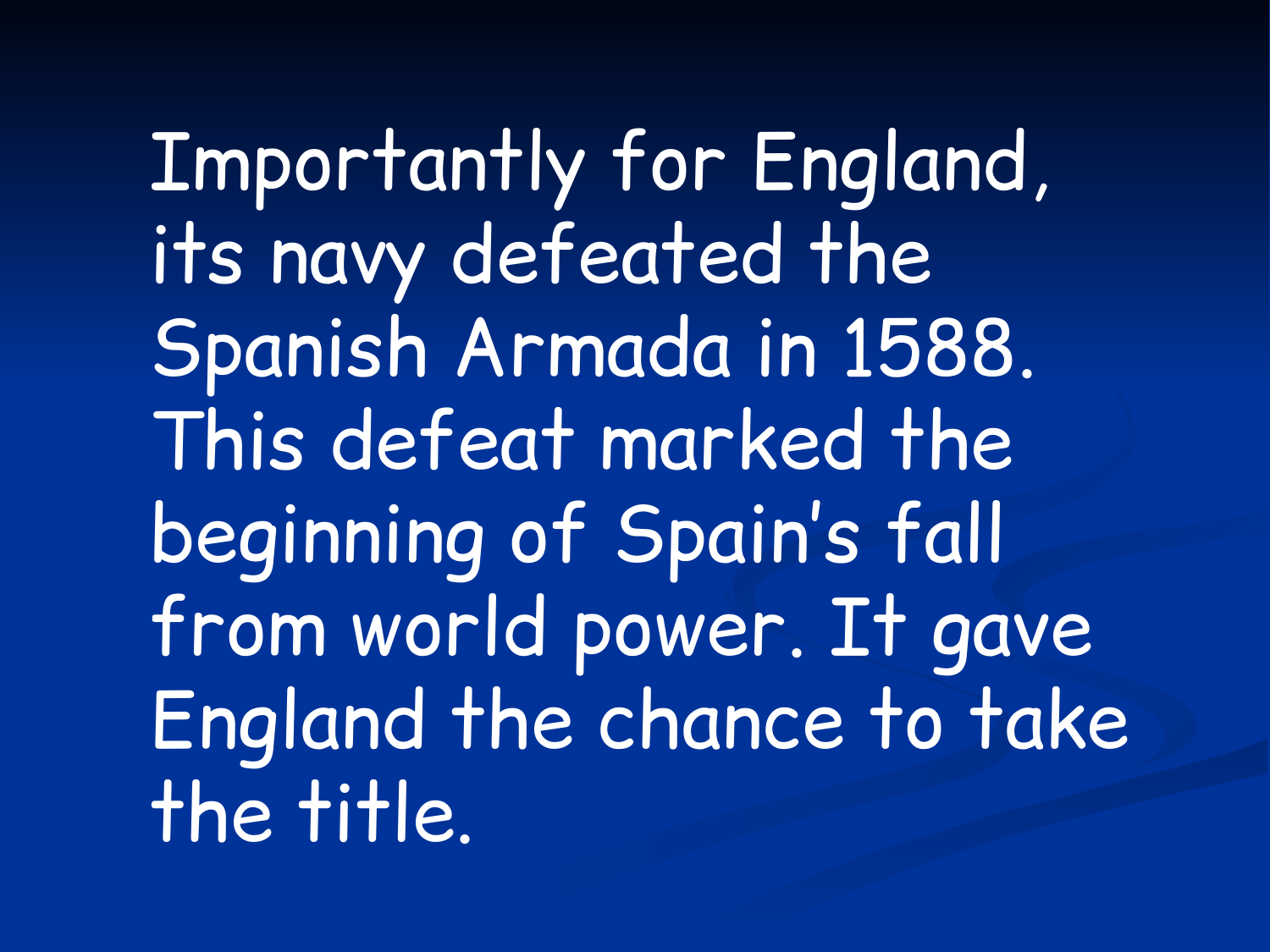

Importantly for England,
its navy defeated the
Spanish Armada in 1588.
This defeat marked the
beginning of Spain’s fall
from world power. It gave
England the chance to take
the title.